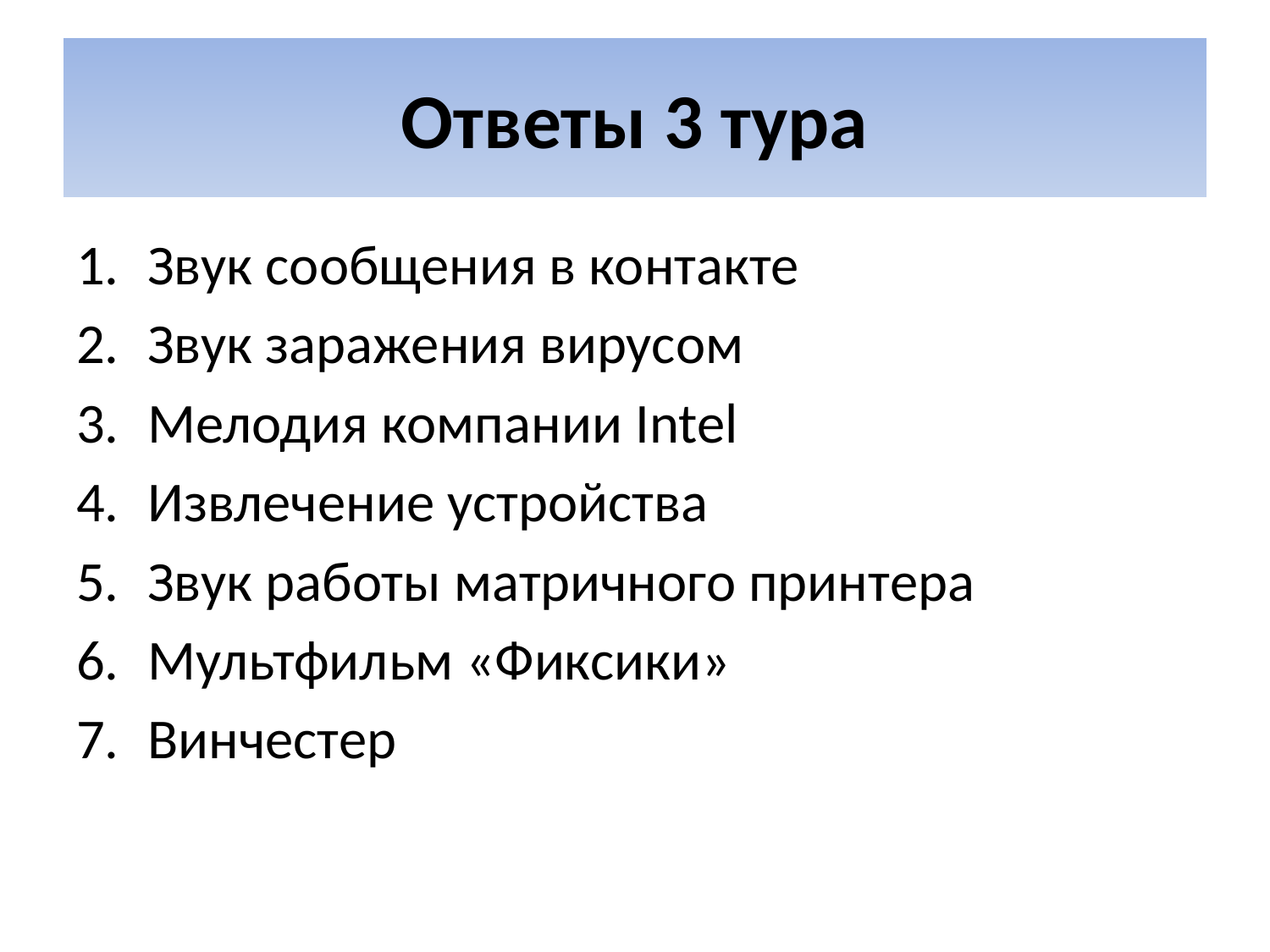

# Ответы 3 тура
Звук сообщения в контакте
Звук заражения вирусом
Мелодия компании Intel
Извлечение устройства
Звук работы матричного принтера
Мультфильм «Фиксики»
Винчестер